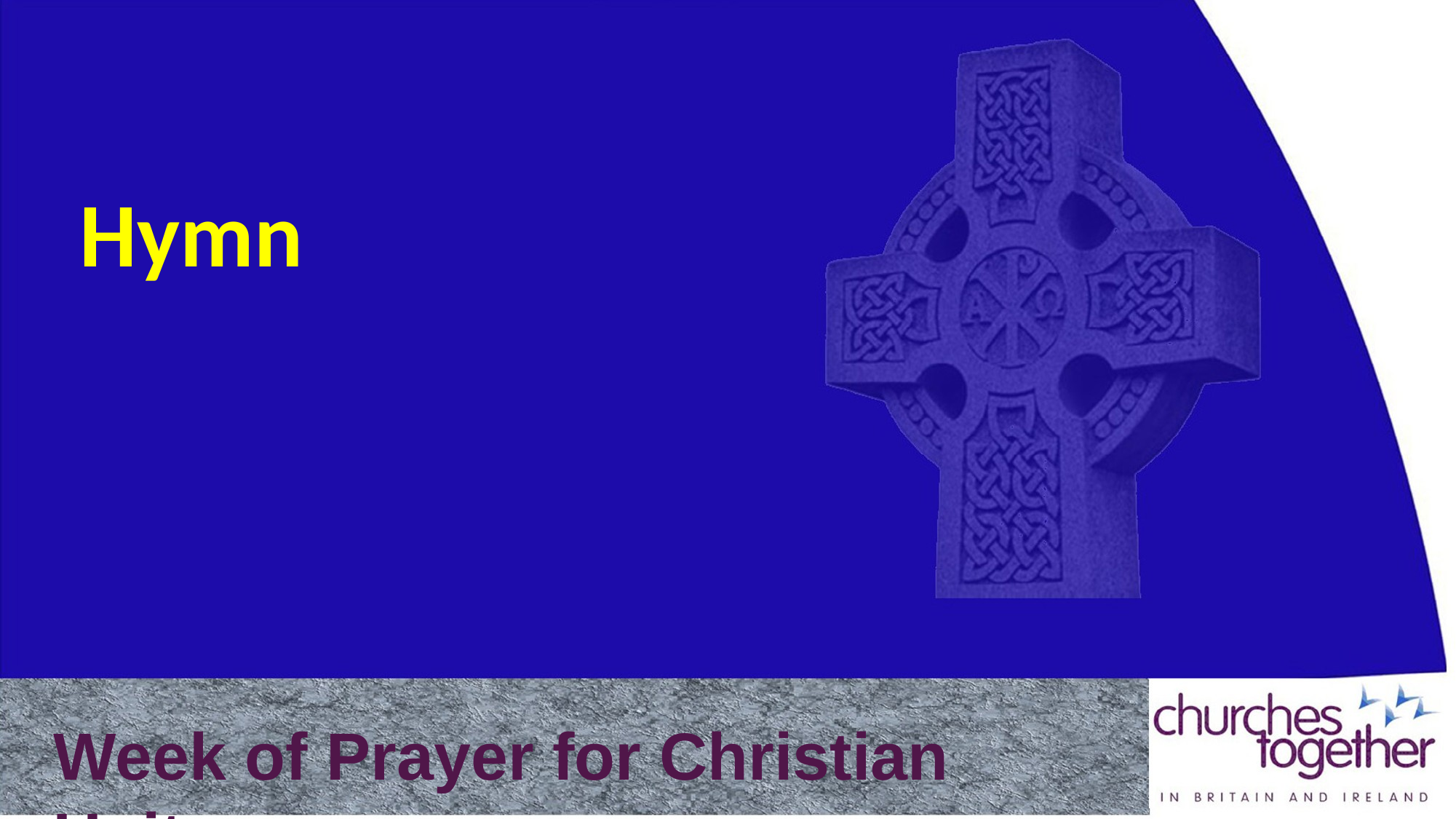

Hymn
Week of Prayer for Christian Unity